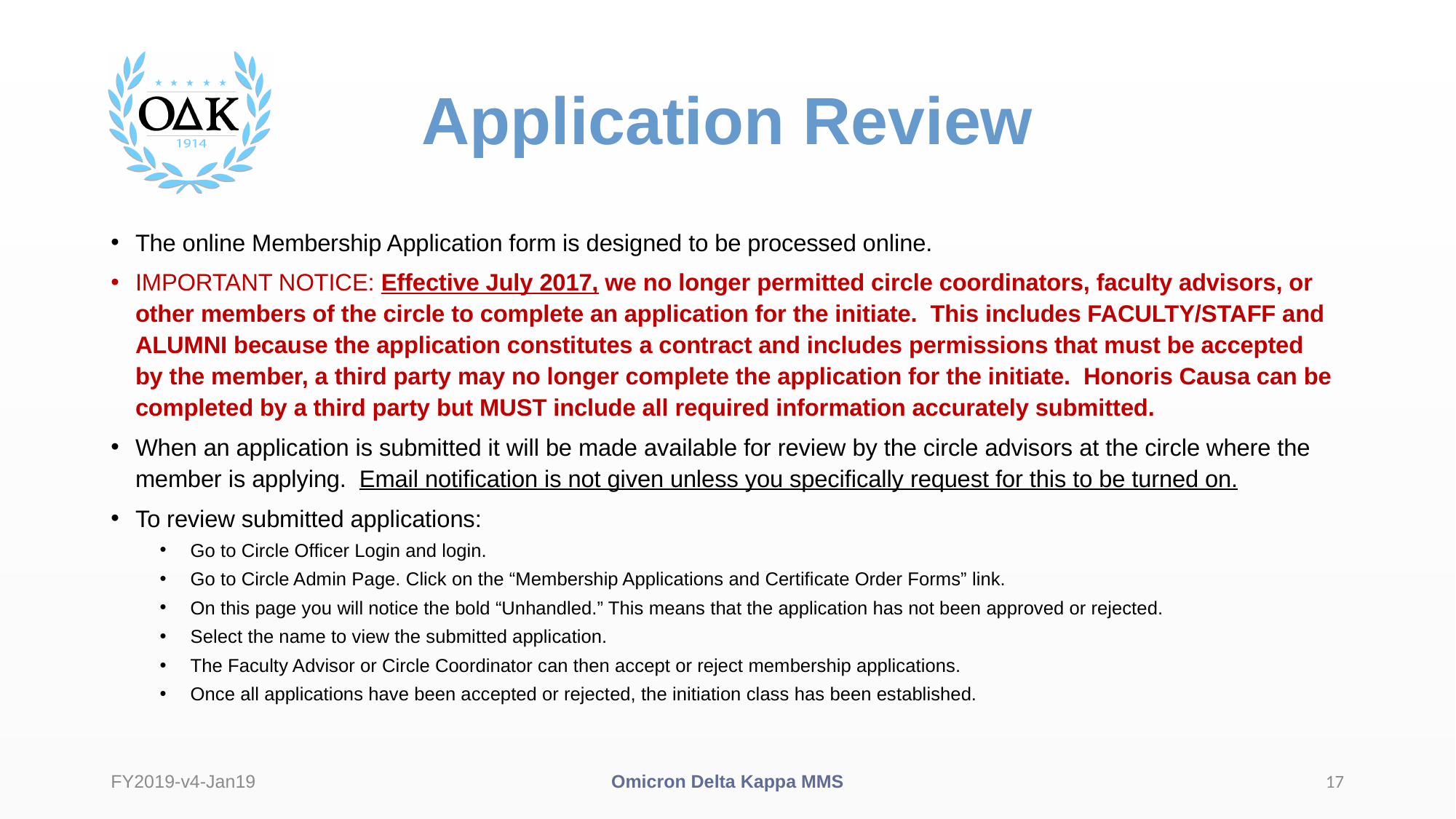

# Application Review
The online Membership Application form is designed to be processed online.
IMPORTANT NOTICE: Effective July 2017, we no longer permitted circle coordinators, faculty advisors, or other members of the circle to complete an application for the initiate.  This includes FACULTY/STAFF and ALUMNI because the application constitutes a contract and includes permissions that must be accepted by the member, a third party may no longer complete the application for the initiate.  Honoris Causa can be completed by a third party but MUST include all required information accurately submitted.
When an application is submitted it will be made available for review by the circle advisors at the circle where the member is applying.  Email notification is not given unless you specifically request for this to be turned on.
To review submitted applications:
Go to Circle Officer Login and login.
Go to Circle Admin Page. Click on the “Membership Applications and Certificate Order Forms” link.
On this page you will notice the bold “Unhandled.” This means that the application has not been approved or rejected.
Select the name to view the submitted application.
The Faculty Advisor or Circle Coordinator can then accept or reject membership applications.
Once all applications have been accepted or rejected, the initiation class has been established.

FY2019-v4-Jan19
Omicron Delta Kappa MMS
17